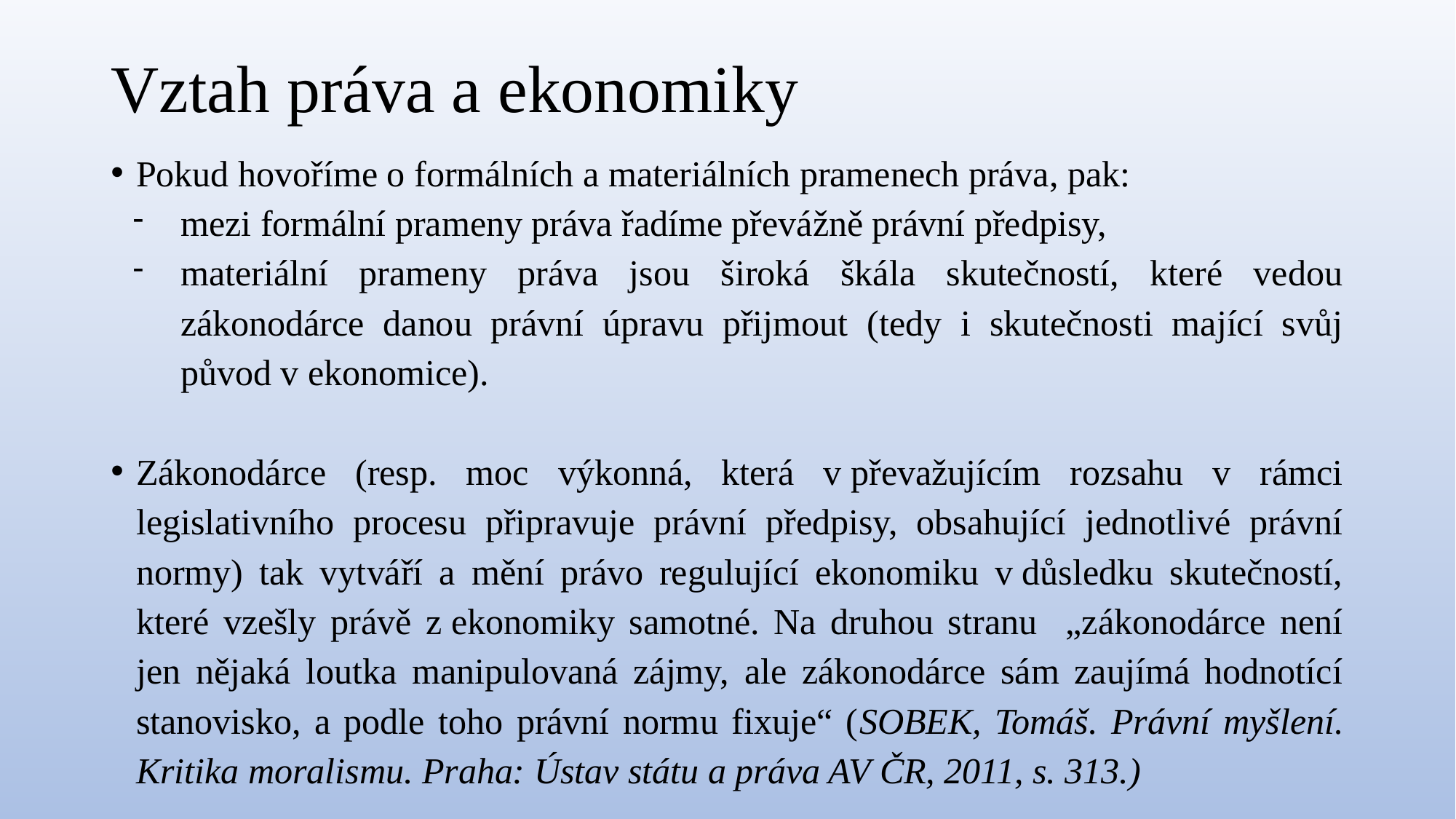

# Vztah práva a ekonomiky
Pokud hovoříme o formálních a materiálních pramenech práva, pak:
mezi formální prameny práva řadíme převážně právní předpisy,
materiální prameny práva jsou široká škála skutečností, které vedou zákonodárce danou právní úpravu přijmout (tedy i skutečnosti mající svůj původ v ekonomice).

Zákonodárce (resp. moc výkonná, která v převažujícím rozsahu v rámci legislativního procesu připravuje právní předpisy, obsahující jednotlivé právní normy) tak vytváří a mění právo regulující ekonomiku v důsledku skutečností, které vzešly právě z ekonomiky samotné. Na druhou stranu  „zákonodárce není jen nějaká loutka manipulovaná zájmy, ale zákonodárce sám zaujímá hodnotící stanovisko, a podle toho právní normu fixuje“ (SOBEK, Tomáš. Právní myšlení. Kritika moralismu. Praha: Ústav státu a práva AV ČR, 2011, s. 313.)